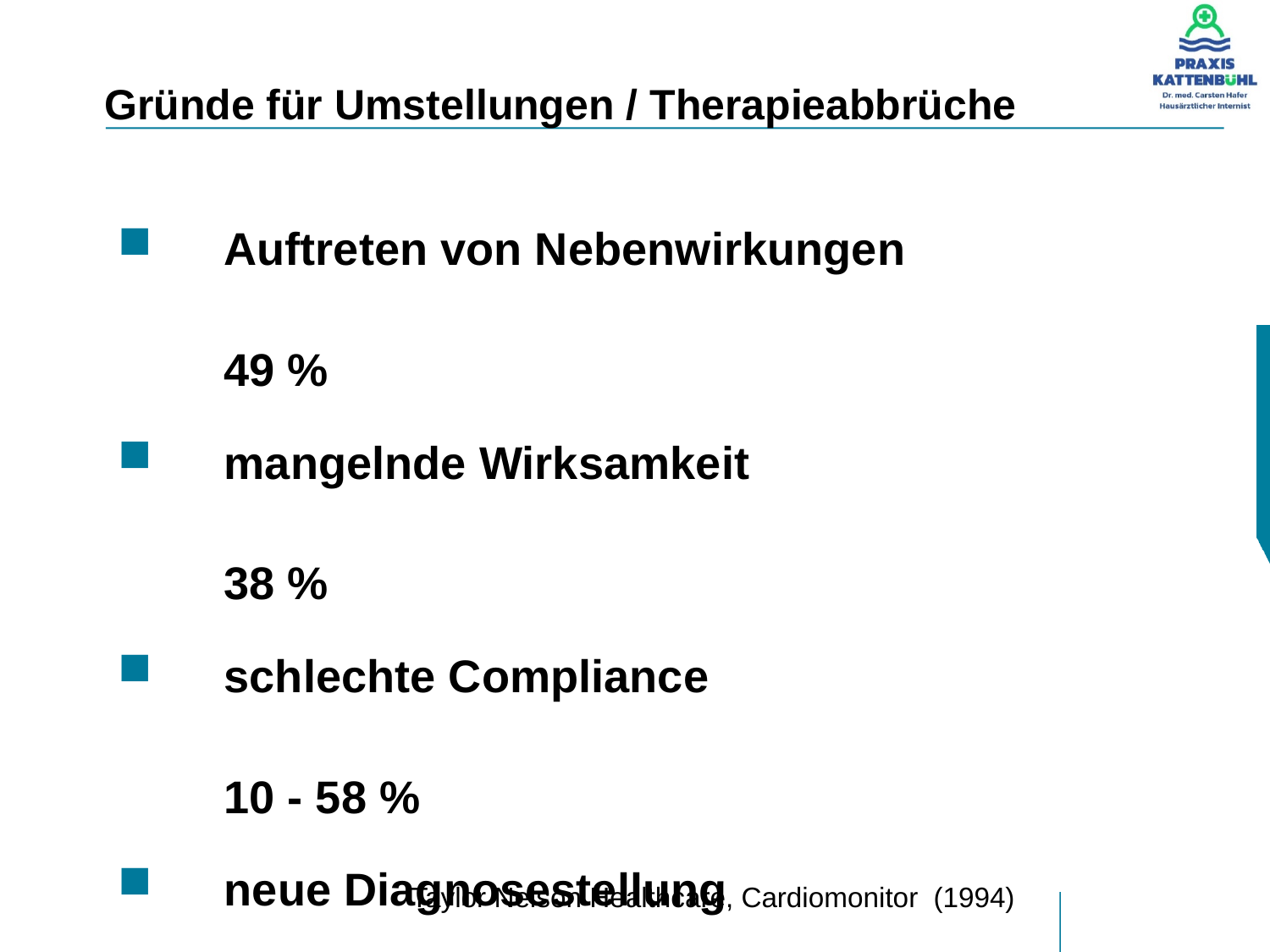

# Gründe für Umstellungen / Therapieabbrüche

Auftreten von Nebenwirkungen	49 %
mangelnde Wirksamkeit	38 %
schlechte Compliance	10 - 58 %
neue Diagnosestellung	5 %
Kosten	2 %
sonstige Gründe	14 %
Taylor Nelson Healthcare, Cardiomonitor  (1994)